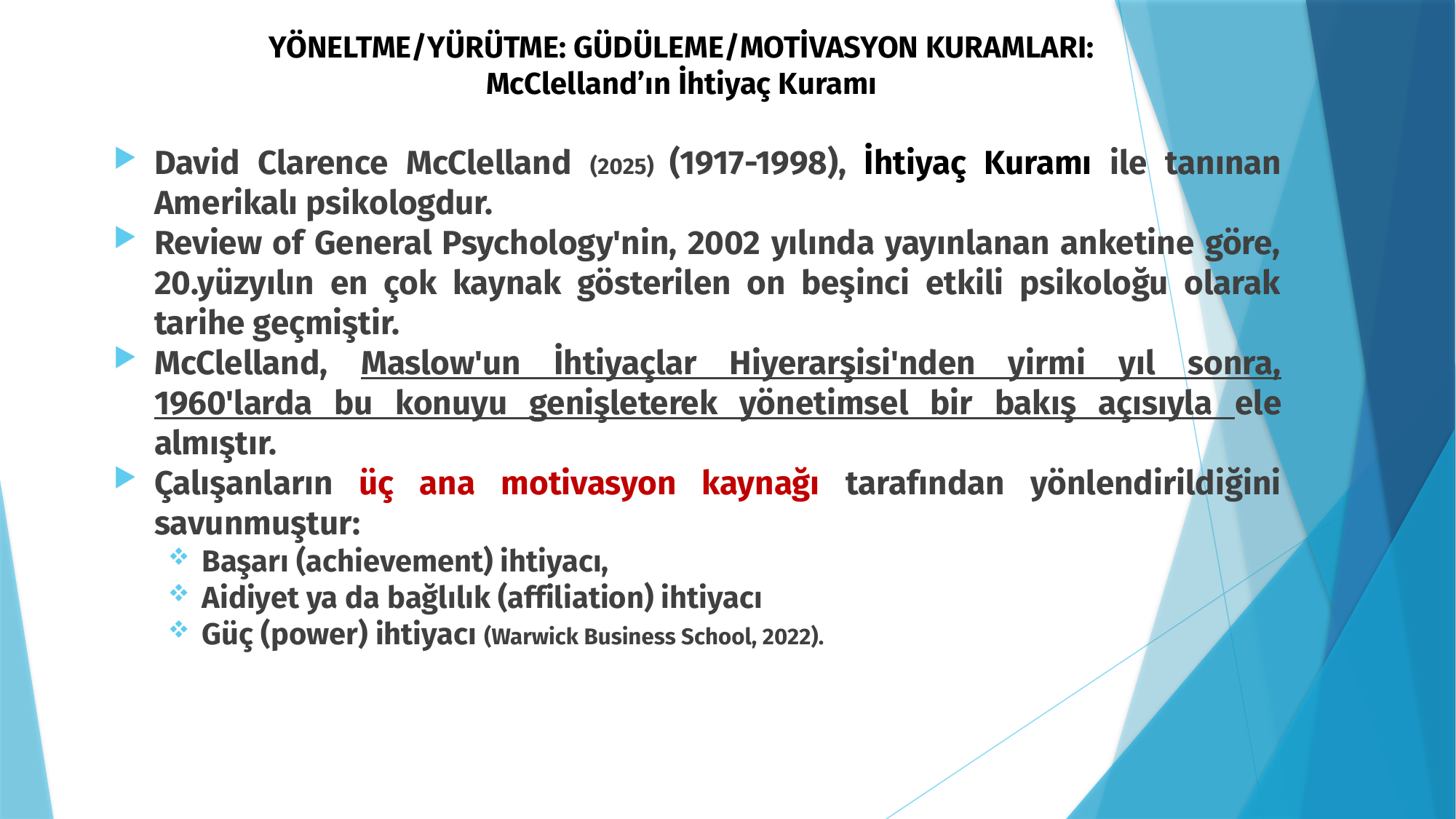

# YÖNELTME/YÜRÜTME: GÜDÜLEME/MOTİVASYON KURAMLARI: McClelland’ın İhtiyaç Kuramı
David Clarence McClelland (2025) (1917-1998), İhtiyaç Kuramı ile tanınan Amerikalı psikologdur.
Review of General Psychology'nin, 2002 yılında yayınlanan anketine göre, 20.yüzyılın en çok kaynak gösterilen on beşinci etkili psikoloğu olarak tarihe geçmiştir.
McClelland, Maslow'un İhtiyaçlar Hiyerarşisi'nden yirmi yıl sonra, 1960'larda bu konuyu genişleterek yönetimsel bir bakış açısıyla ele almıştır.
Çalışanların üç ana motivasyon kaynağı tarafından yönlendirildiğini savunmuştur:
Başarı (achievement) ihtiyacı,
Aidiyet ya da bağlılık (affiliation) ihtiyacı
Güç (power) ihtiyacı (Warwick Business School, 2022).